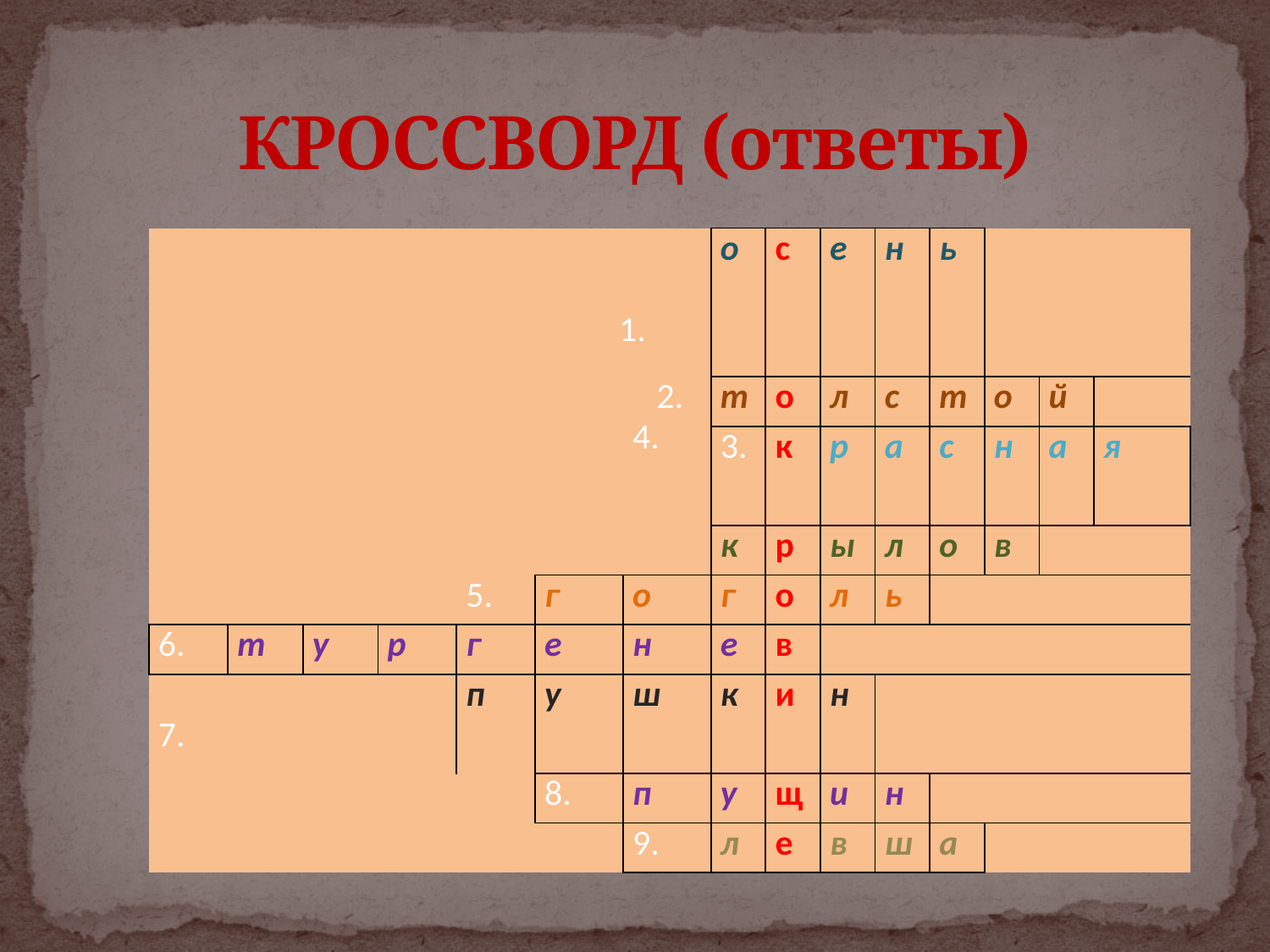

# КРОССВОРД (ответы)
|  |  |  |  | 1. |  |  | о | с | е | н | ь |  |  |  |  |
| --- | --- | --- | --- | --- | --- | --- | --- | --- | --- | --- | --- | --- | --- | --- | --- |
|  |  |  |  |  |  | 2. 4. | т | о | л | с | т | о | й |  |  |
|  |  |  |  |  |  |  | 3. | к | р | а | с | н | а | я |  |
|  |  |  |  |  |  |  | к | р | ы | л | о | в |  |  |  |
|  |  |  |  | 5. | г | о | г | о | л | ь |  |  |  |  |  |
| 6. | т | у | р | г | е | н | е | в |  |  |  |  |  |  |  |
| 7. |  |  |  | п | у | ш | к | и | н |  |  |  |  |  |  |
|  |  |  |  |  | 8. | п | у | щ | и | н |  |  |  |  |  |
|  |  |  |  |  |  | 9. | л | е | в | ш | а |  |  |  |  |